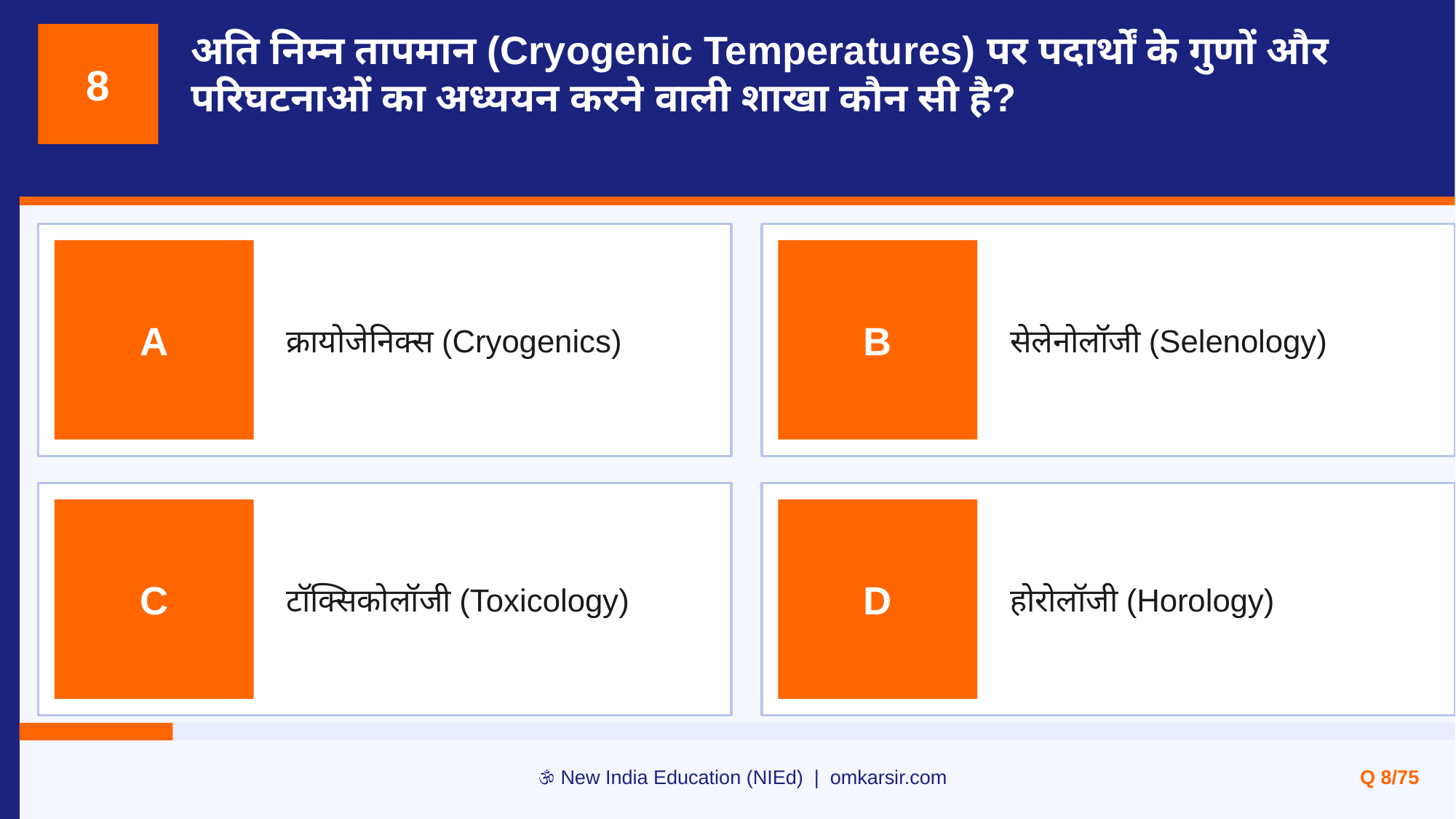

अति निम्न तापमान (Cryogenic Temperatures) पर पदार्थों के गुणों और परिघटनाओं का अध्ययन करने वाली शाखा कौन सी है?
8

क्रायोजेनिक्स (Cryogenics)
सेलेनोलॉजी (Selenology)
A
B

टॉक्सिकोलॉजी (Toxicology)
होरोलॉजी (Horology)
C
D

🕉️ New India Education (NIEd)  |  omkarsir.com
Q 8/75